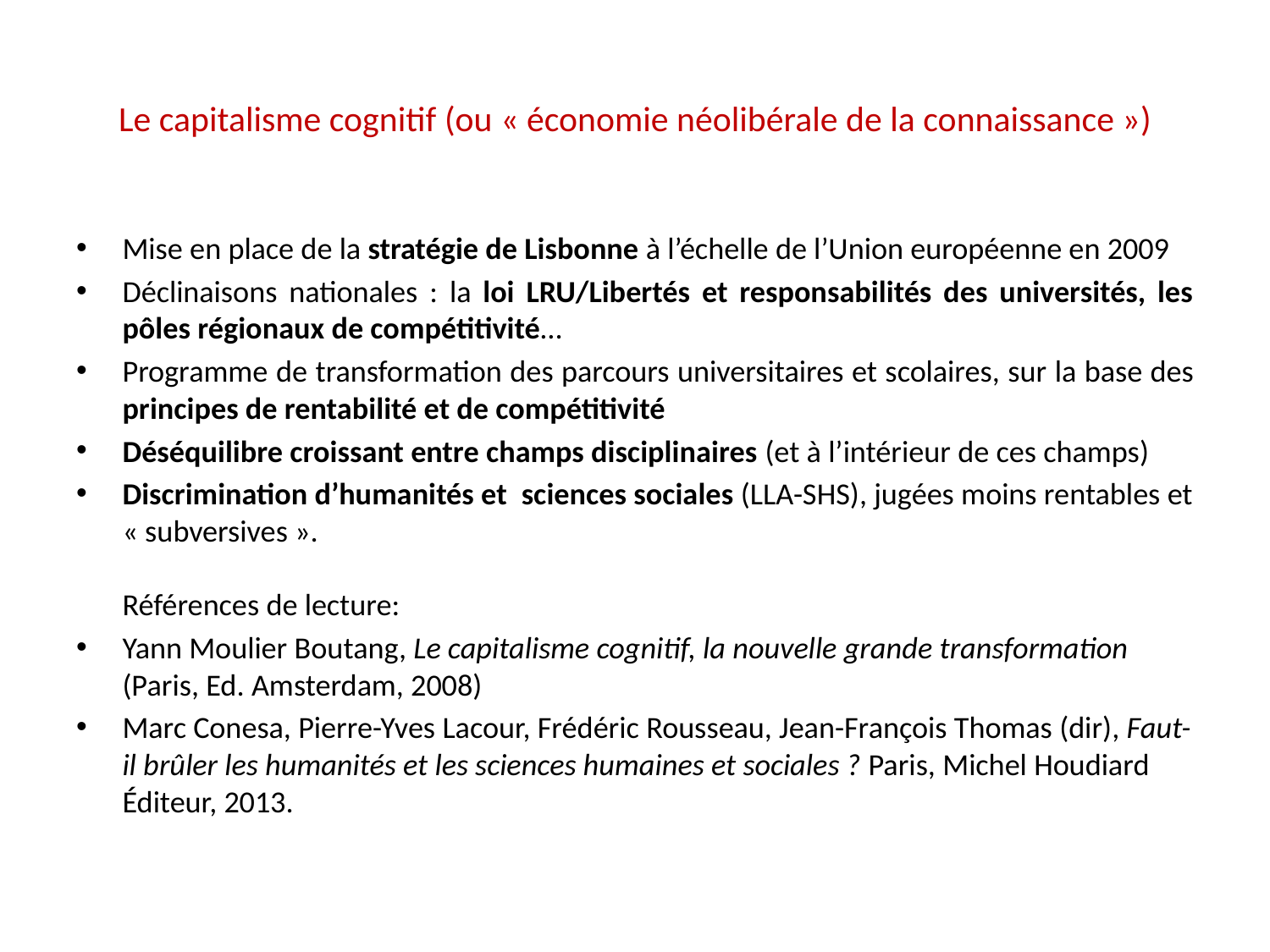

# Le capitalisme cognitif (ou « économie néolibérale de la connaissance »)
Mise en place de la stratégie de Lisbonne à l’échelle de l’Union européenne en 2009
Déclinaisons nationales : la loi LRU/Libertés et responsabilités des universités, les pôles régionaux de compétitivité…
Programme de transformation des parcours universitaires et scolaires, sur la base des principes de rentabilité et de compétitivité
Déséquilibre croissant entre champs disciplinaires (et à l’intérieur de ces champs)
Discrimination d’humanités et  sciences sociales (LLA-SHS), jugées moins rentables et « subversives ».
Références de lecture:
Yann Moulier Boutang, Le capitalisme cognitif, la nouvelle grande transformation (Paris, Ed. Amsterdam, 2008)
Marc Conesa, Pierre-Yves Lacour, Frédéric Rousseau, Jean-François Thomas (dir), Faut-il brûler les humanités et les sciences humaines et sociales ? Paris, Michel Houdiard Éditeur, 2013.